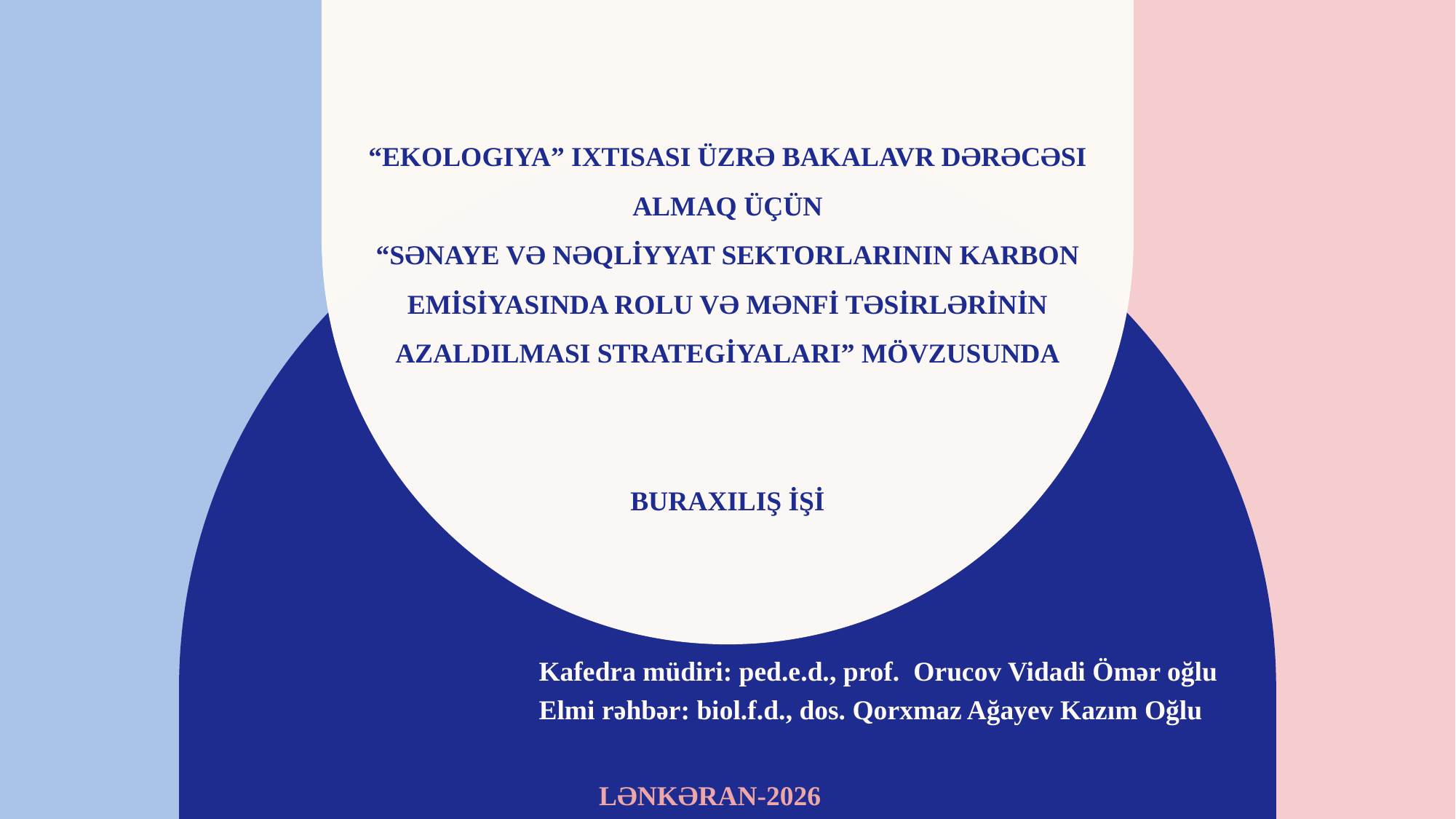

# “EkologIya” Ixtisası üzrə bakalavr dərəcəsi almaq üçün “SƏNAYE VƏ NƏQLİYYAT SEKTORLARININ KARBON EMİSİYASINDA ROLU VƏ MƏNFİ TƏSİRLƏRİNİN AZALDILMASI STRATEGİYALARI” mövzusunda BURAXILIŞ İŞİ
Kafedra müdiri: ped.e.d., prof.  Orucov Vidadi Ömər oğlu
Elmi rəhbər: biol.f.d., dos. Qorxmaz Ağayev Kazım Oğlu
LƏNKƏRAN-2026